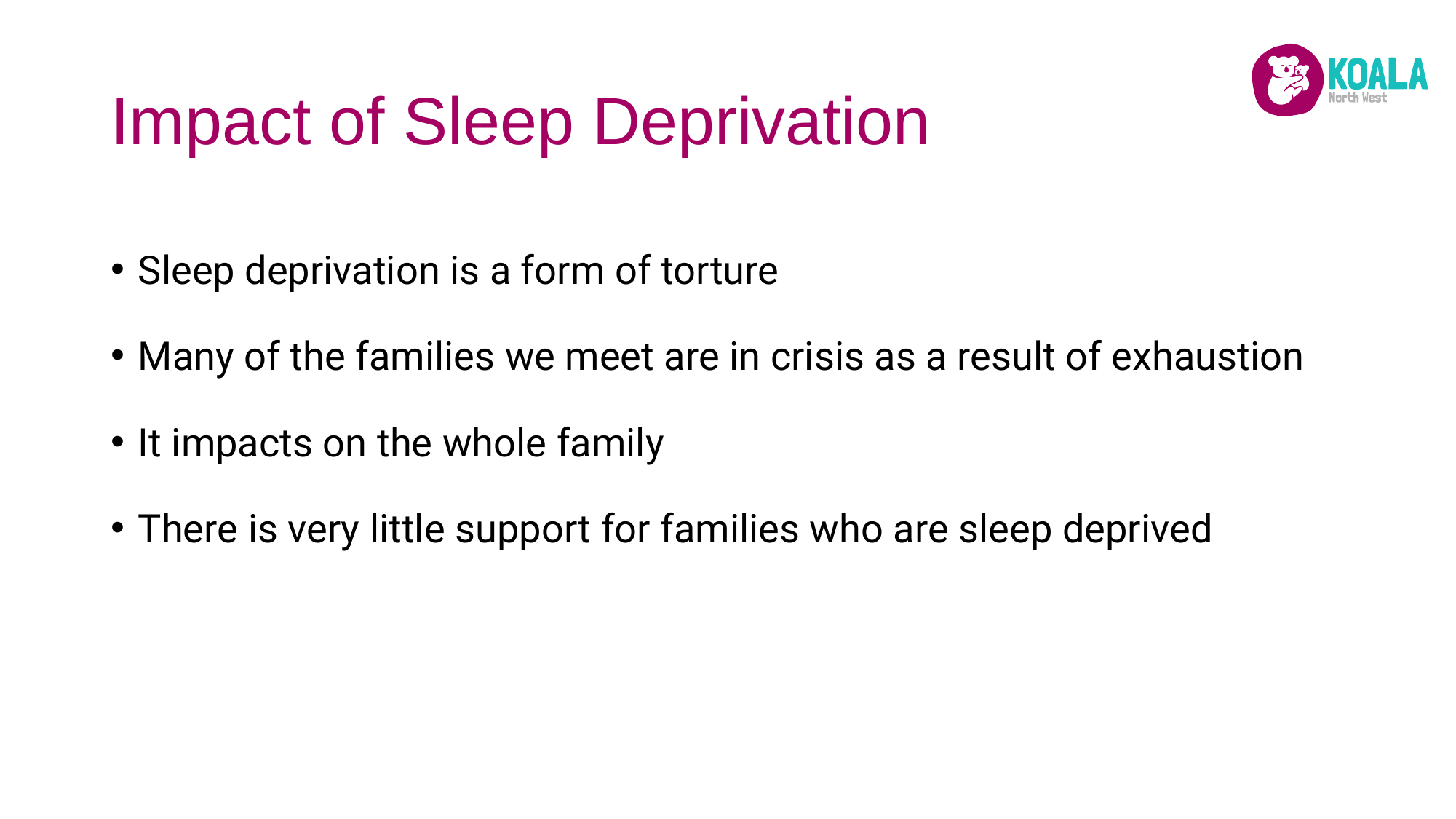

# Impact of Sleep Deprivation
Sleep deprivation is a form of torture
Many of the families we meet are in crisis as a result of exhaustion
It impacts on the whole family
There is very little support for families who are sleep deprived